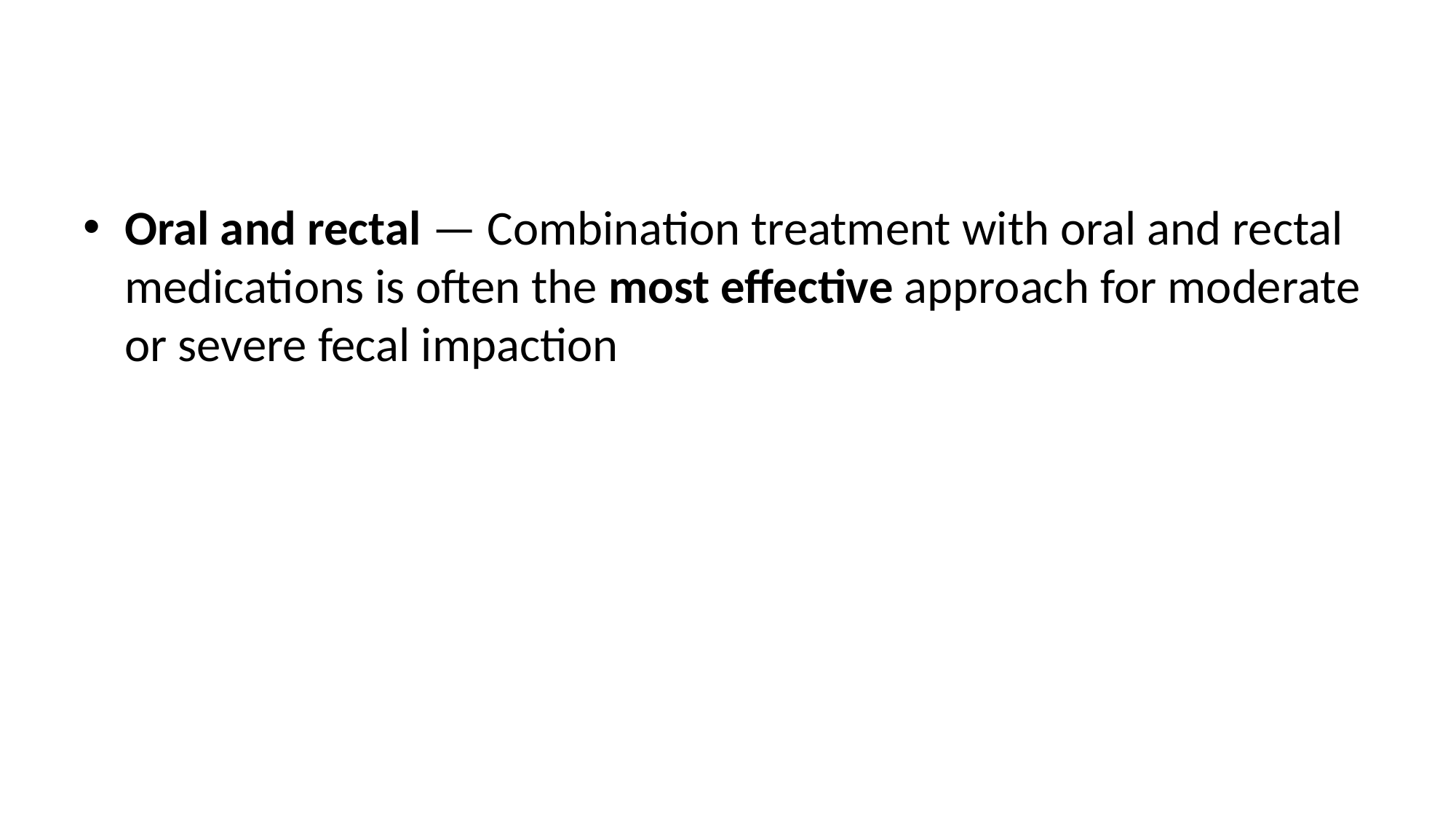

Oral and rectal — Combination treatment with oral and rectal medications is often the most effective approach for moderate or severe fecal impaction